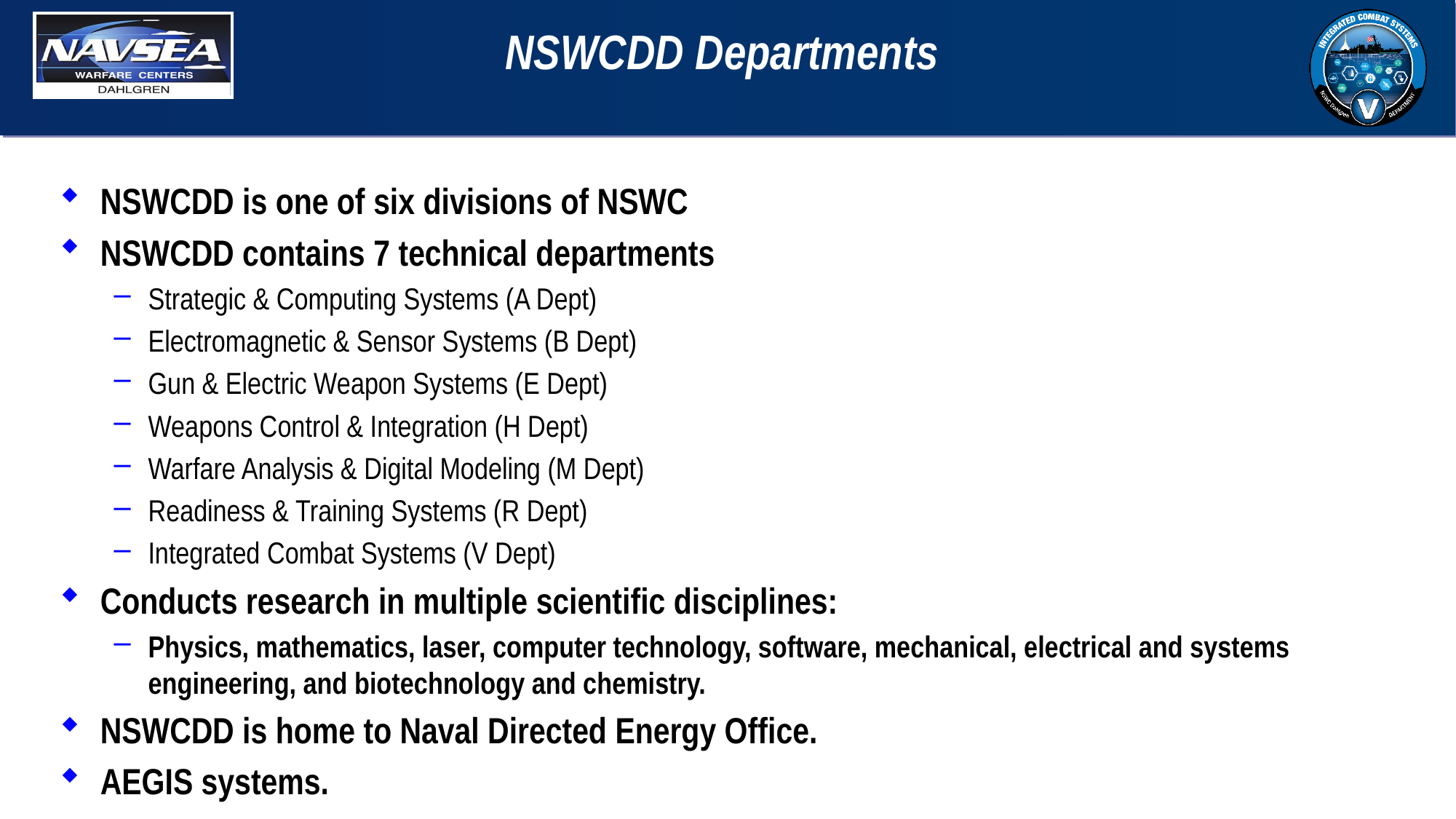

# NSWCDD Departments
NSWCDD is one of six divisions of NSWC
NSWCDD contains 7 technical departments
Strategic & Computing Systems (A Dept)
Electromagnetic & Sensor Systems (B Dept)
Gun & Electric Weapon Systems (E Dept)
Weapons Control & Integration (H Dept)
Warfare Analysis & Digital Modeling (M Dept)
Readiness & Training Systems (R Dept)
Integrated Combat Systems (V Dept)
Conducts research in multiple scientific disciplines:
Physics, mathematics, laser, computer technology, software, mechanical, electrical and systems engineering, and biotechnology and chemistry.
NSWCDD is home to Naval Directed Energy Office.
AEGIS systems.